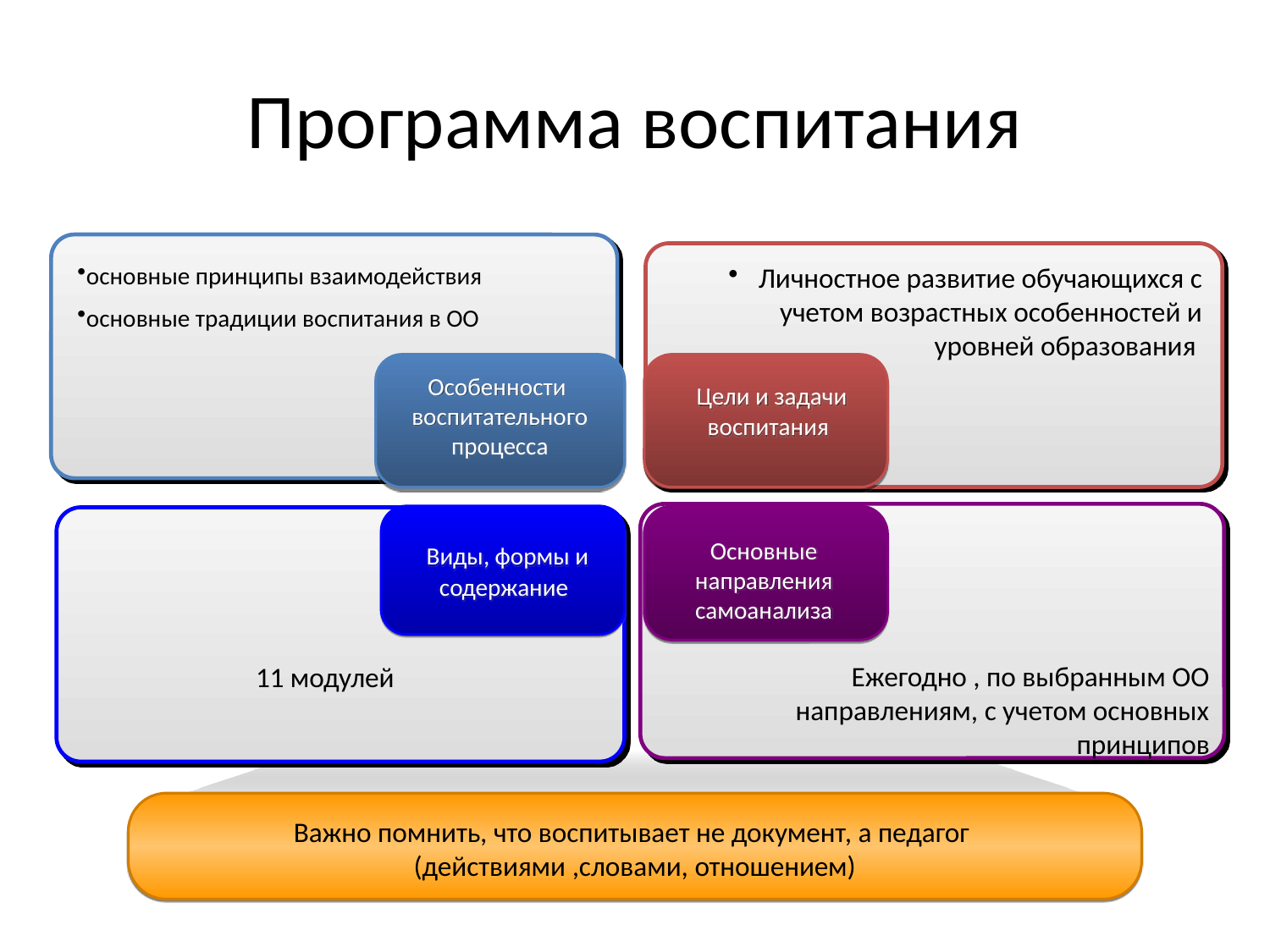

# Программа воспитания

основные принципы взаимодействия
основные традиции воспитания в ОО
Личностное развитие обучающихся с учетом возрастных особенностей и уровней образования

Особенности  воспитательного процесса
 Цели и задачи воспитания

 Виды, формы и содержание
Основные направления самоанализа
Ежегодно , по выбранным ОО направлениям, с учетом основных принципов

11 модулей

Важно помнить, что воспитывает не документ, а педагог
(действиями ,словами, отношением)